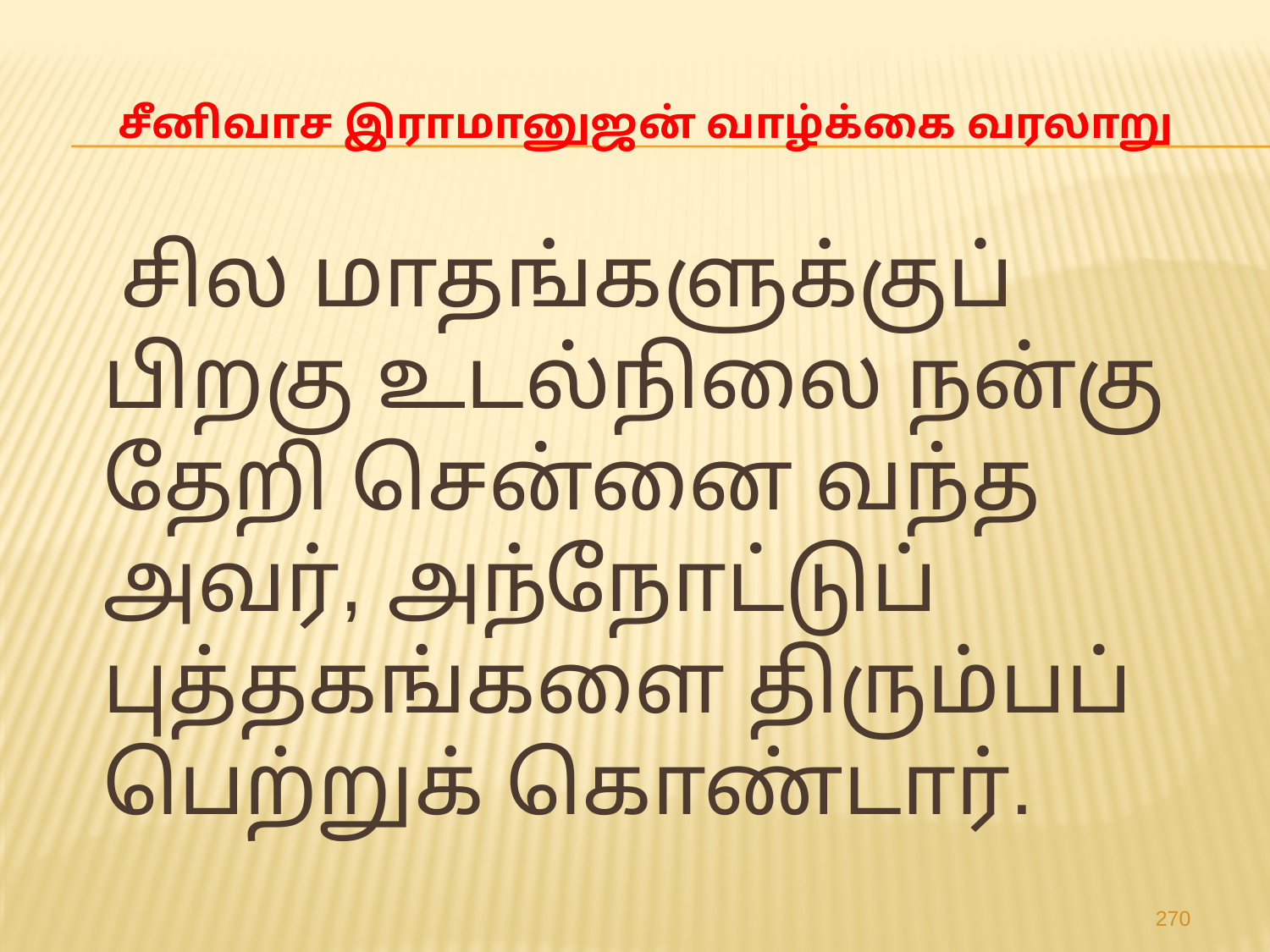

# சீனிவாச இராமானுஜன் வாழ்க்கை வரலாறு
   சில மாதங்களுக்குப் பிறகு உடல்நிலை நன்கு தேறி சென்னை வந்த அவர், அந்நோட்டுப் புத்தகங்களை திரும்பப் பெற்றுக் கொண்டார்.

270